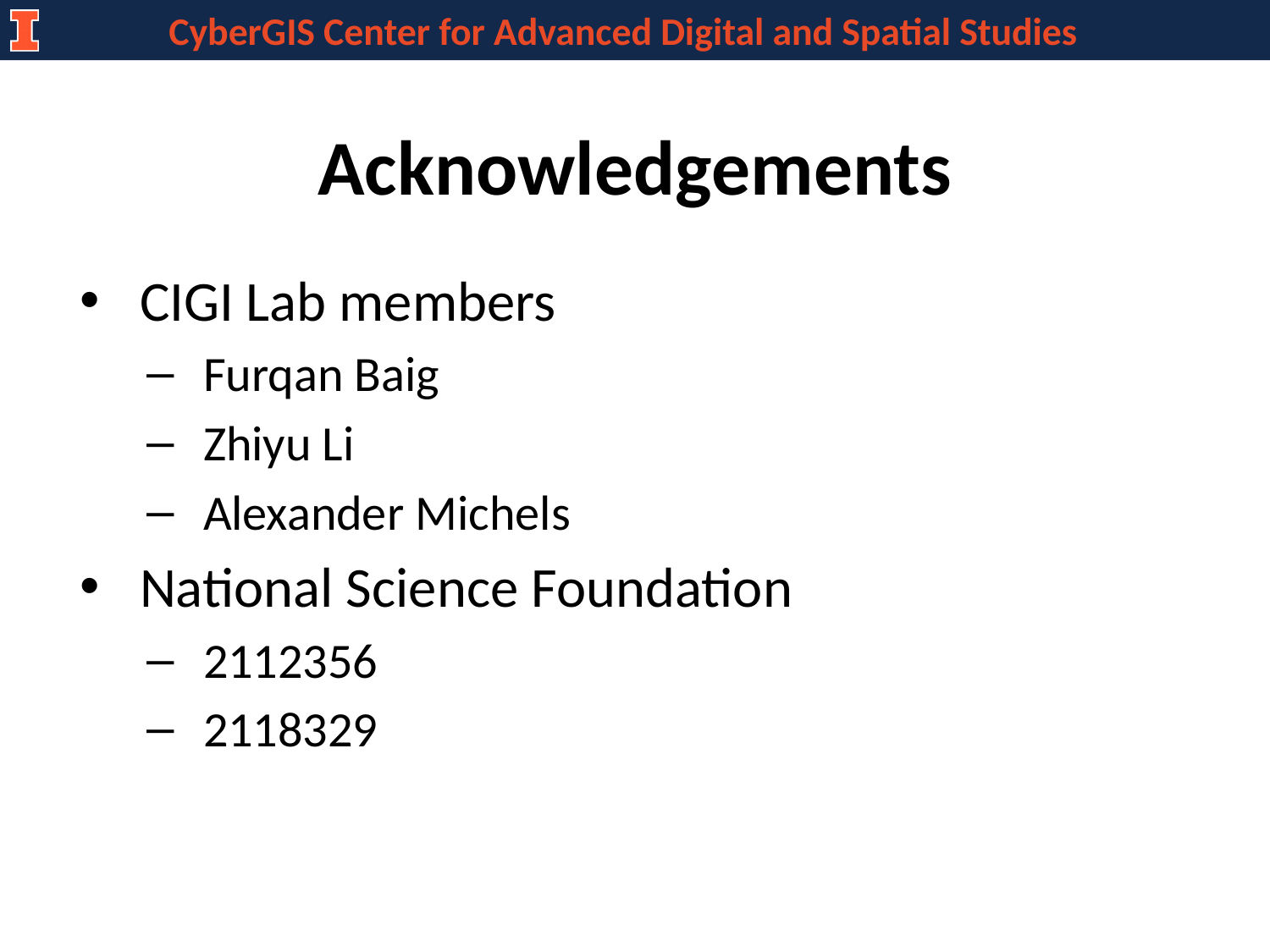

# Acknowledgements
CIGI Lab members
Furqan Baig
Zhiyu Li
Alexander Michels
National Science Foundation
2112356
2118329